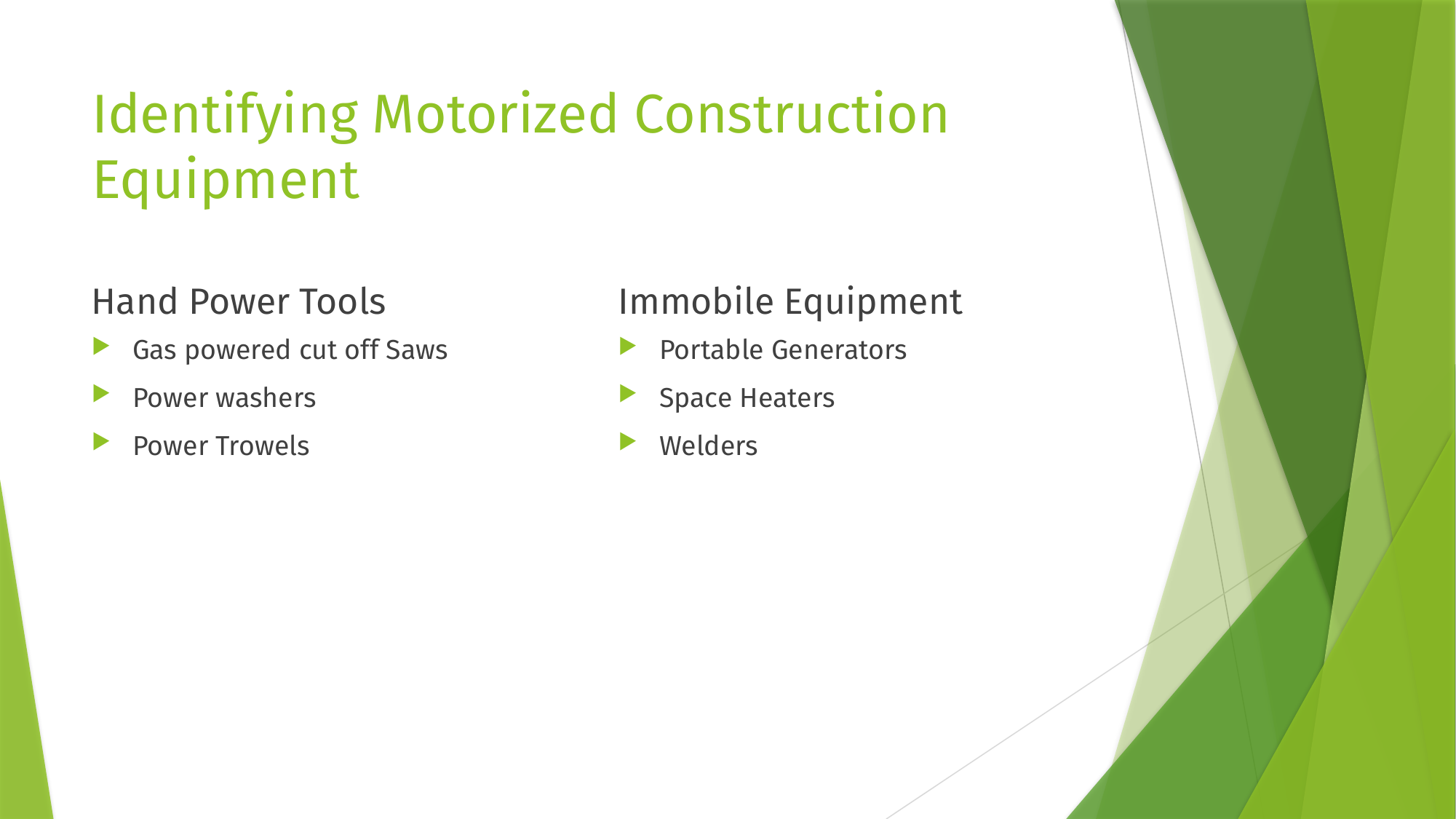

# Identifying Motorized Construction Equipment
Hand Power Tools
Immobile Equipment
Gas powered cut off Saws
Power washers
Power Trowels

Portable Generators
Space Heaters
Welders